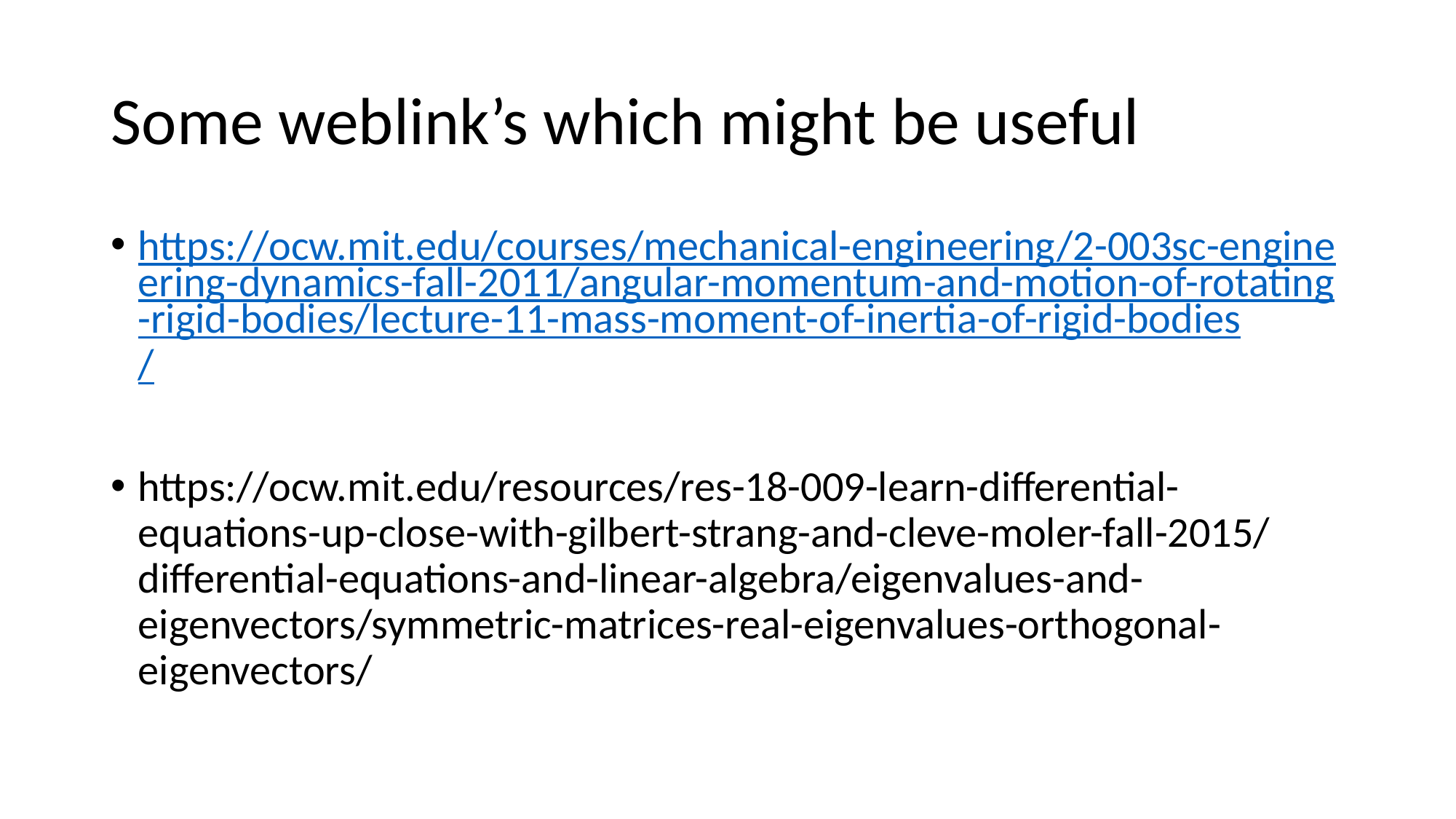

# Some weblink’s which might be useful
https://ocw.mit.edu/courses/mechanical-engineering/2-003sc-engineering-dynamics-fall-2011/angular-momentum-and-motion-of-rotating-rigid-bodies/lecture-11-mass-moment-of-inertia-of-rigid-bodies/

https://ocw.mit.edu/resources/res-18-009-learn-differential-equations-up-close-with-gilbert-strang-and-cleve-moler-fall-2015/differential-equations-and-linear-algebra/eigenvalues-and-eigenvectors/symmetric-matrices-real-eigenvalues-orthogonal-eigenvectors/